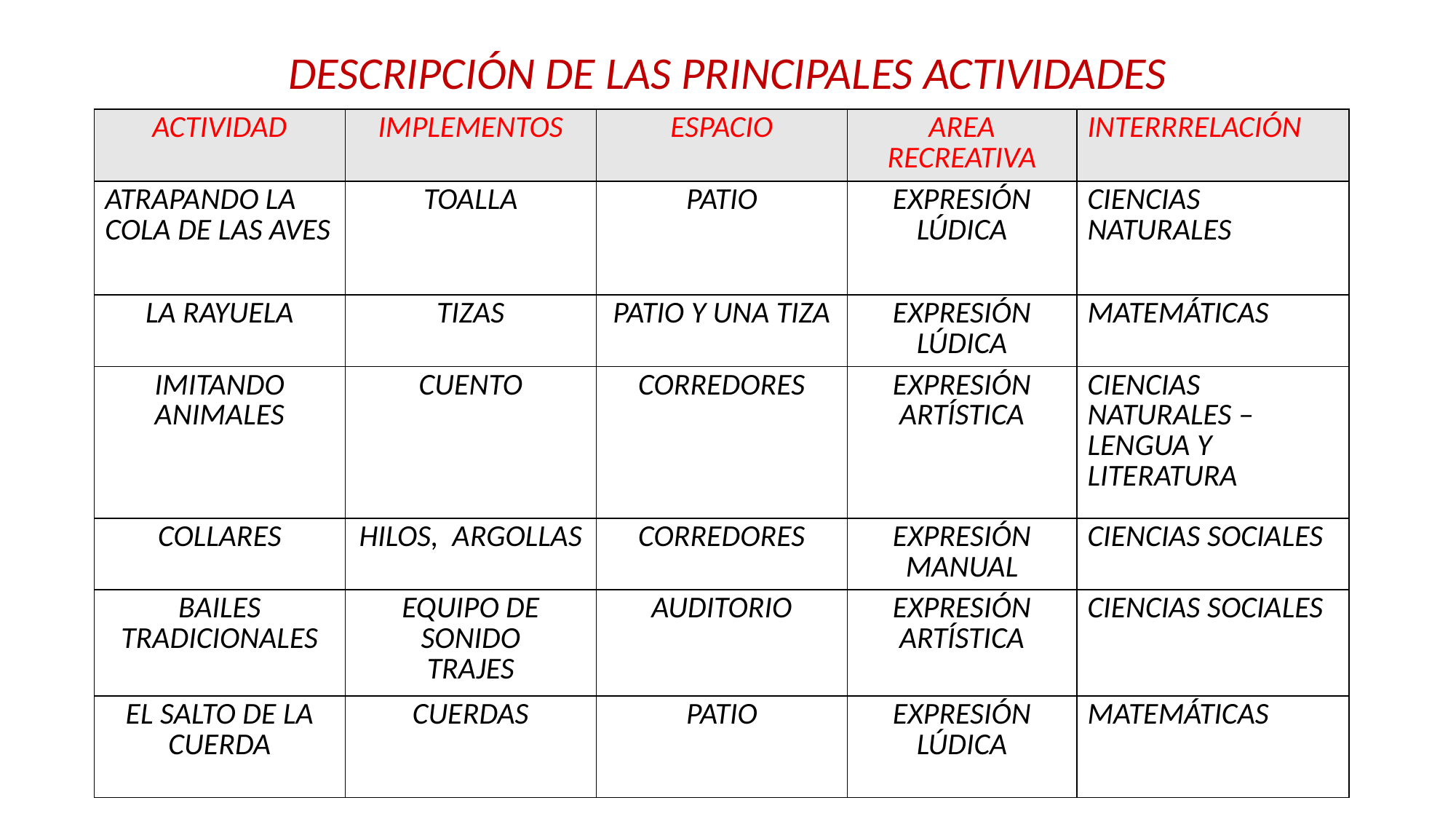

# DESCRIPCIÓN DE LAS PRINCIPALES ACTIVIDADES
| ACTIVIDAD | IMPLEMENTOS | ESPACIO | AREA RECREATIVA | INTERRRELACIÓN |
| --- | --- | --- | --- | --- |
| ATRAPANDO LA COLA DE LAS AVES | TOALLA | PATIO | EXPRESIÓN LÚDICA | CIENCIAS NATURALES |
| LA RAYUELA | TIZAS | PATIO Y UNA TIZA | EXPRESIÓN LÚDICA | MATEMÁTICAS |
| IMITANDO ANIMALES | CUENTO | CORREDORES | EXPRESIÓN ARTÍSTICA | CIENCIAS NATURALES – LENGUA Y LITERATURA |
| COLLARES | HILOS, ARGOLLAS | CORREDORES | EXPRESIÓN MANUAL | CIENCIAS SOCIALES |
| BAILES TRADICIONALES | EQUIPO DE SONIDO TRAJES | AUDITORIO | EXPRESIÓN ARTÍSTICA | CIENCIAS SOCIALES |
| EL SALTO DE LA CUERDA | CUERDAS | PATIO | EXPRESIÓN LÚDICA | MATEMÁTICAS |